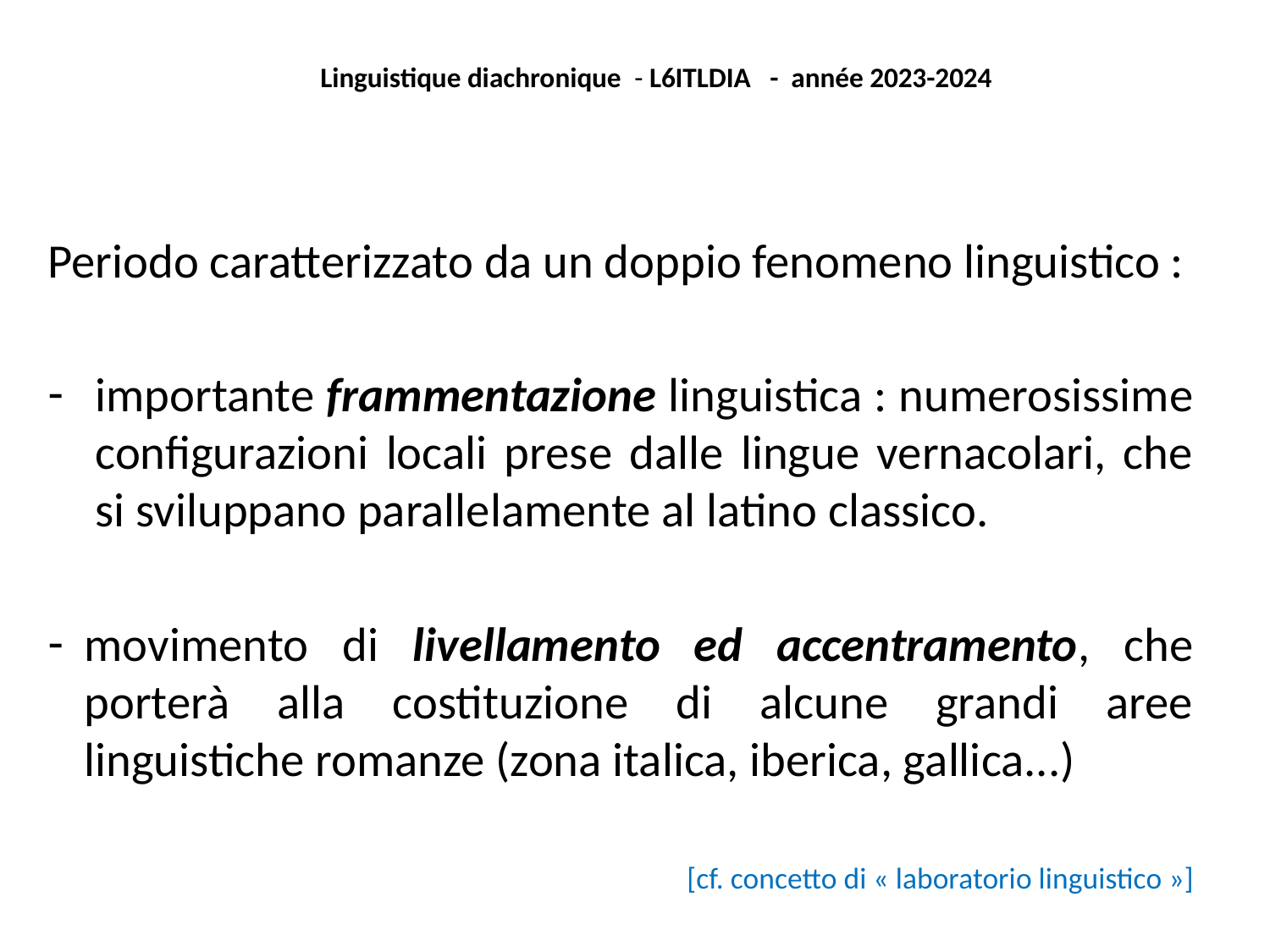

Linguistique diachronique  - L6ITLDIA   -  année 2023-2024
#

Periodo caratterizzato da un doppio fenomeno linguistico :

importante frammentazione linguistica : numerosissime configurazioni locali prese dalle lingue vernacolari, che si sviluppano parallelamente al latino classico.

movimento di livellamento ed accentramento, che porterà alla costituzione di alcune grandi aree linguistiche romanze (zona italica, iberica, gallica...)

[cf. concetto di « laboratorio linguistico »]